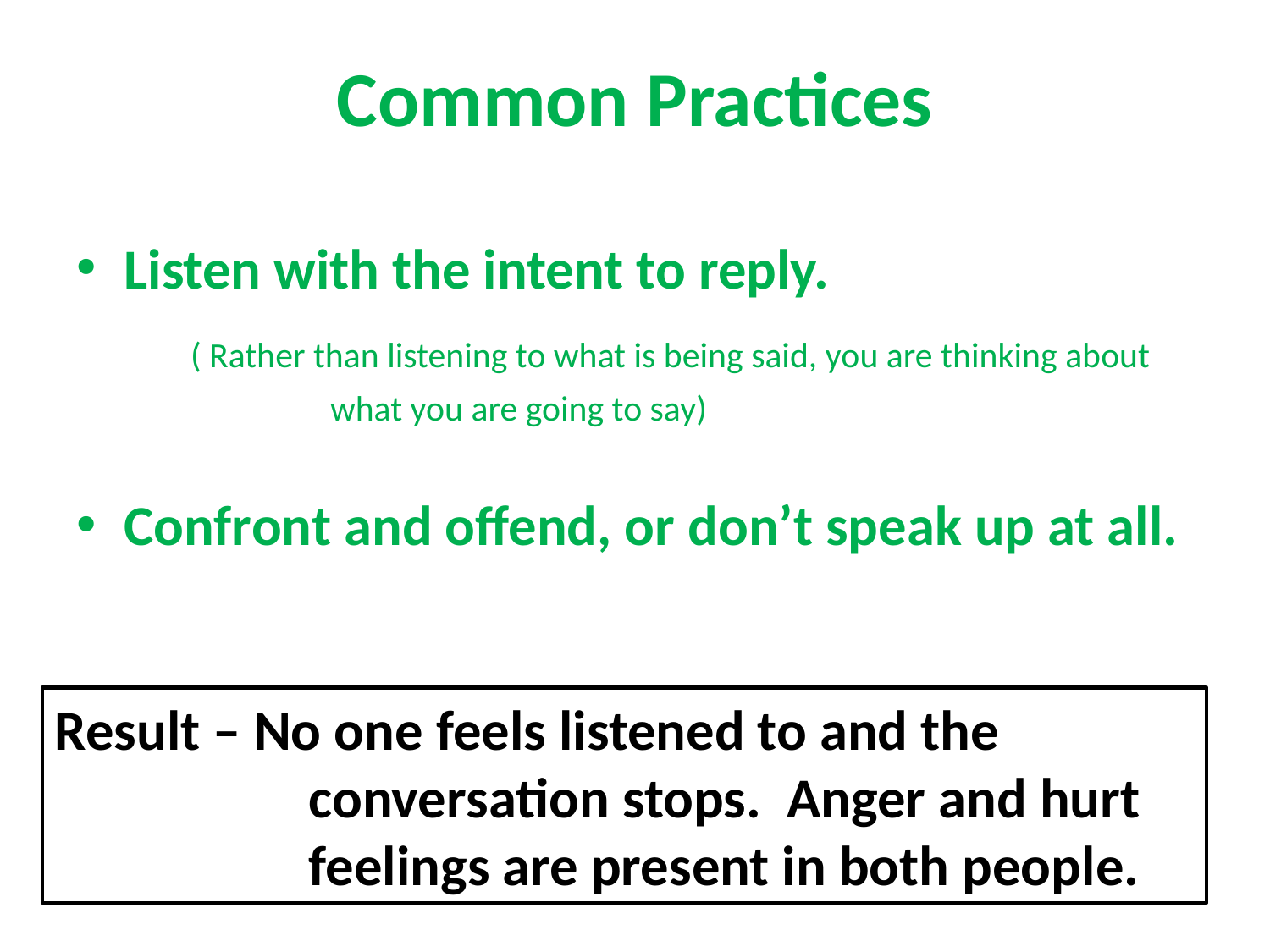

Common Practices

Listen with the intent to reply.
         ( Rather than listening to what is being said, you are thinking about
		what you are going to say)

Confront and offend, or don’t speak up at all.

Result – No one feels listened to and the
		conversation stops.  Anger and hurt
		feelings are present in both people.